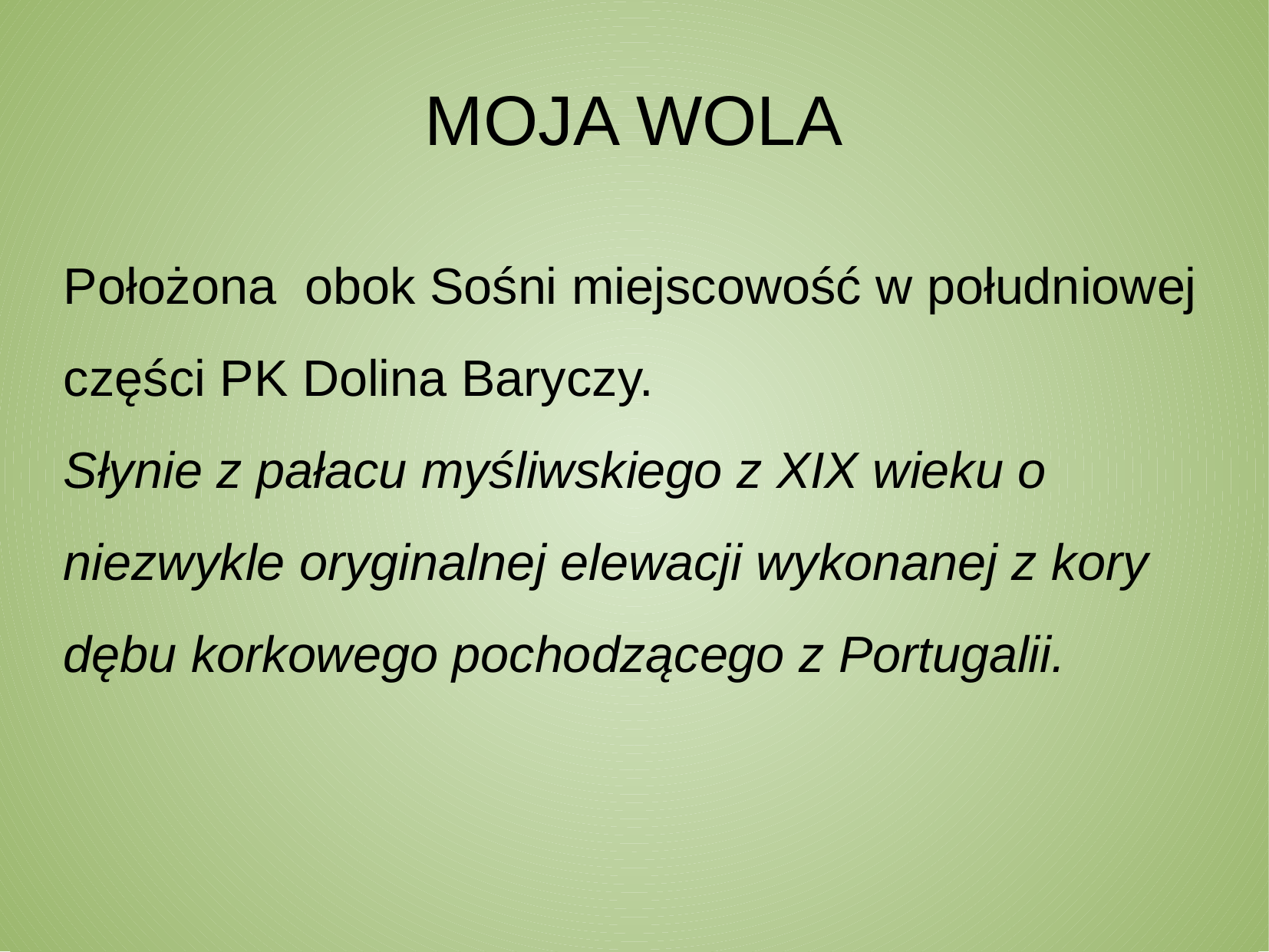

MOJA WOLA
Położona  obok Sośni miejscowość w południowej części PK Dolina Baryczy.
Słynie z pałacu myśliwskiego z XIX wieku o niezwykle oryginalnej elewacji wykonanej z kory dębu korkowego pochodzącego z Portugalii.